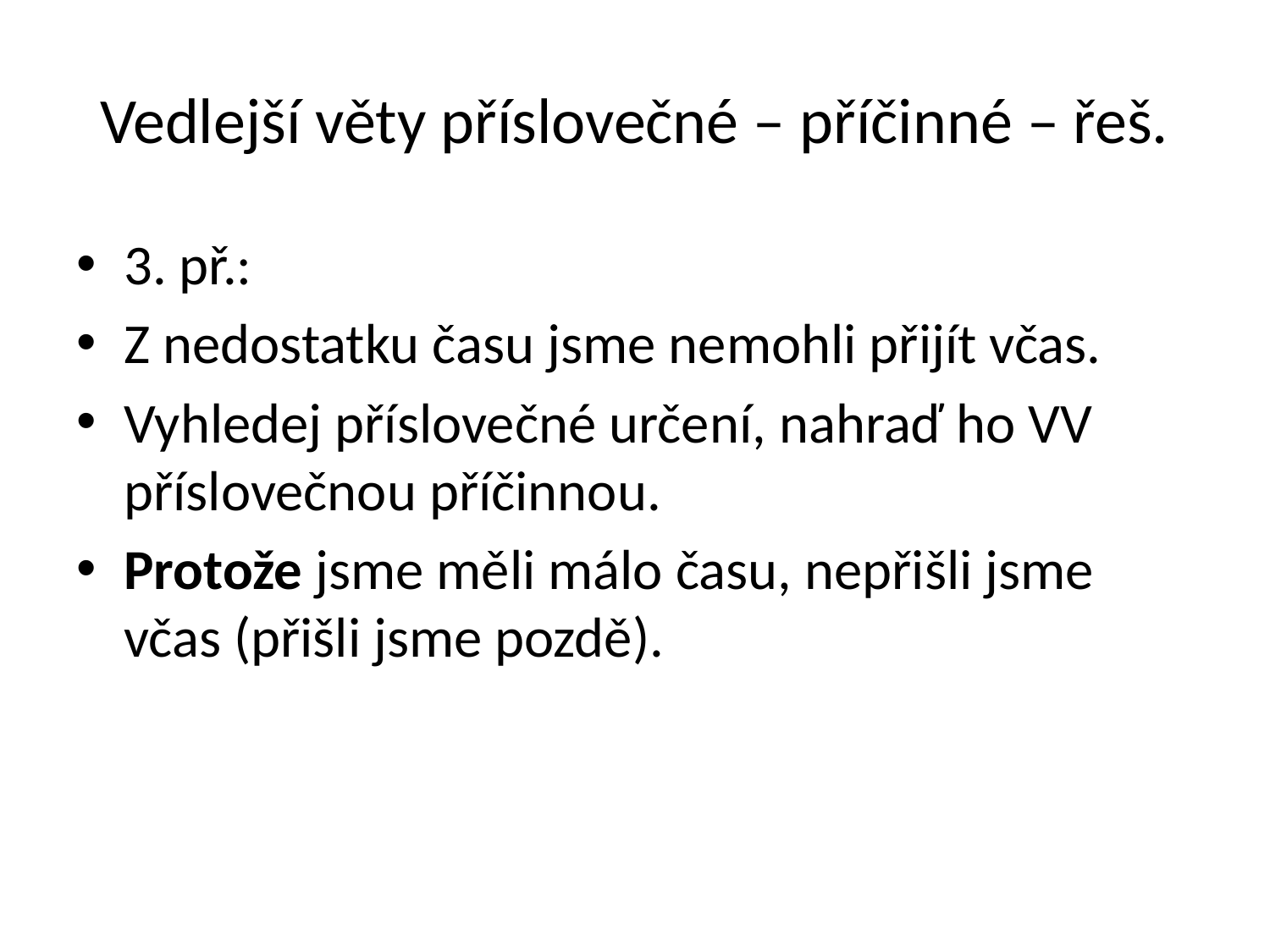

# Vedlejší věty příslovečné – příčinné – řeš.
3. př.:
Z nedostatku času jsme nemohli přijít včas.
Vyhledej příslovečné určení, nahraď ho VV příslovečnou příčinnou.
Protože jsme měli málo času, nepřišli jsme včas (přišli jsme pozdě).